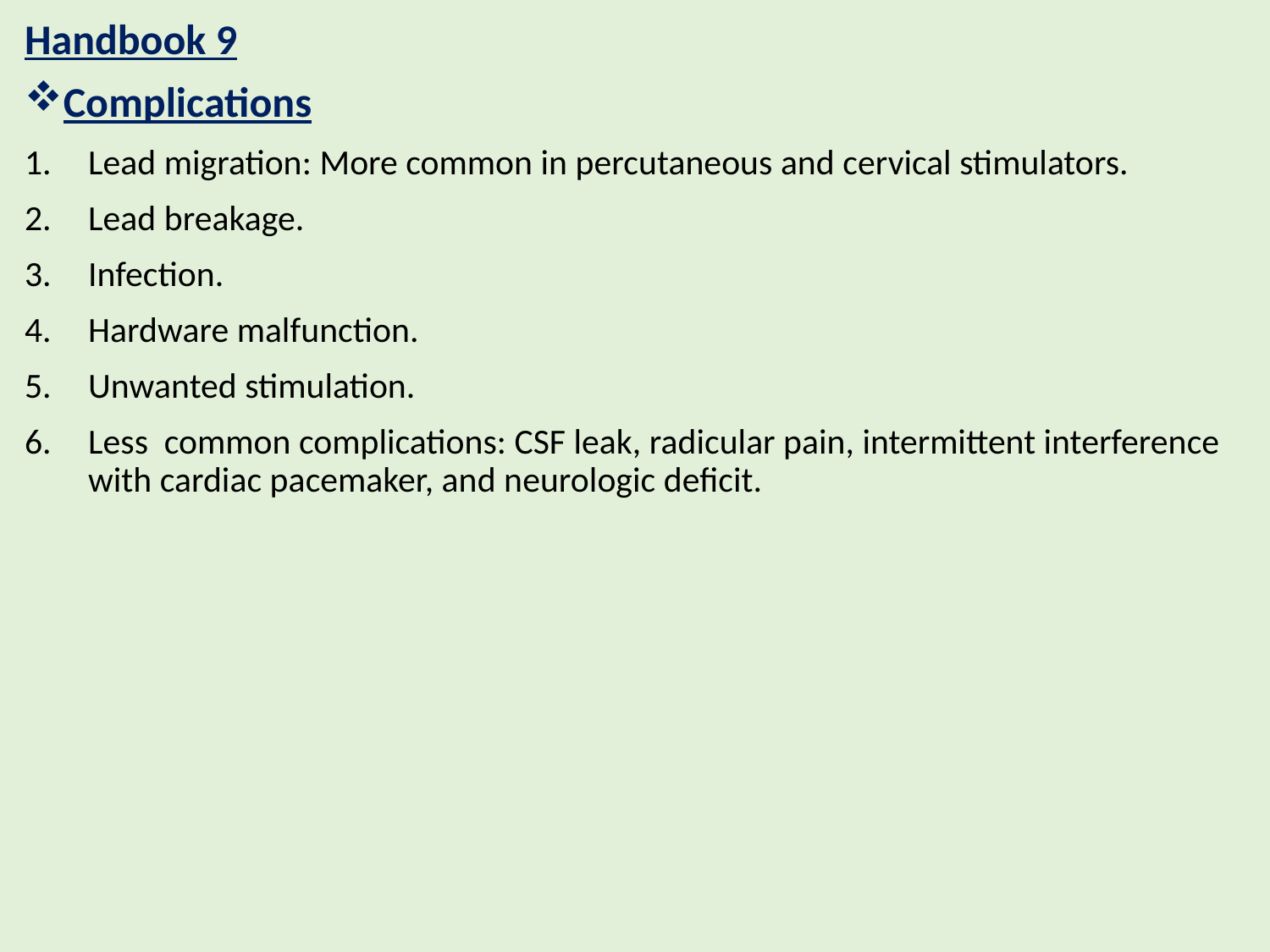

Handbook 9
Complications
Lead migration: More common in percutaneous and cervical stimulators.
Lead breakage.
Infection.
Hardware malfunction.
Unwanted stimulation.
Less  common complications: CSF leak, radicular pain, intermittent interference with cardiac pacemaker, and neurologic deficit.